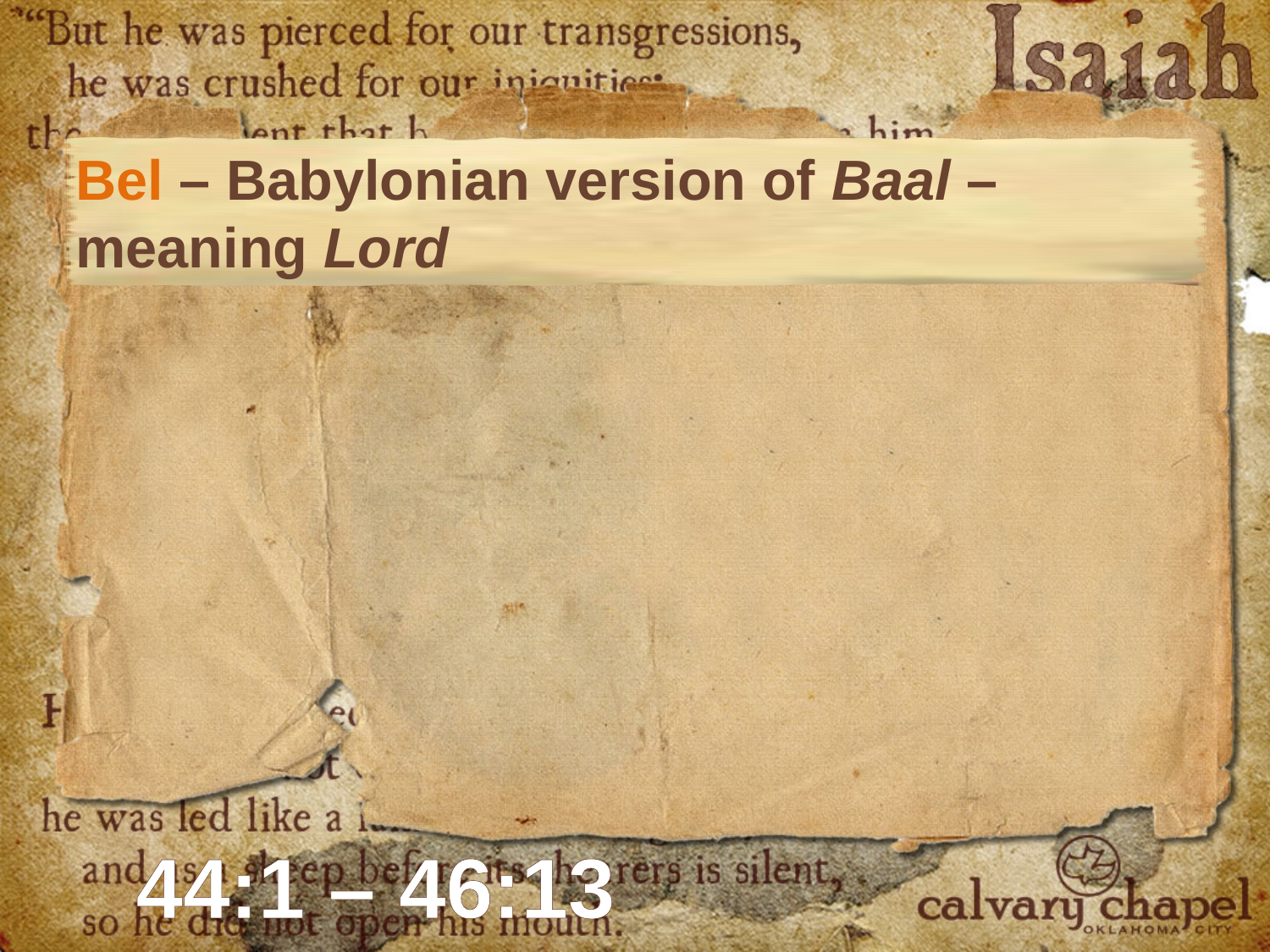

Bel – Babylonian version of Baal – meaning Lord
44:1 – 46:13